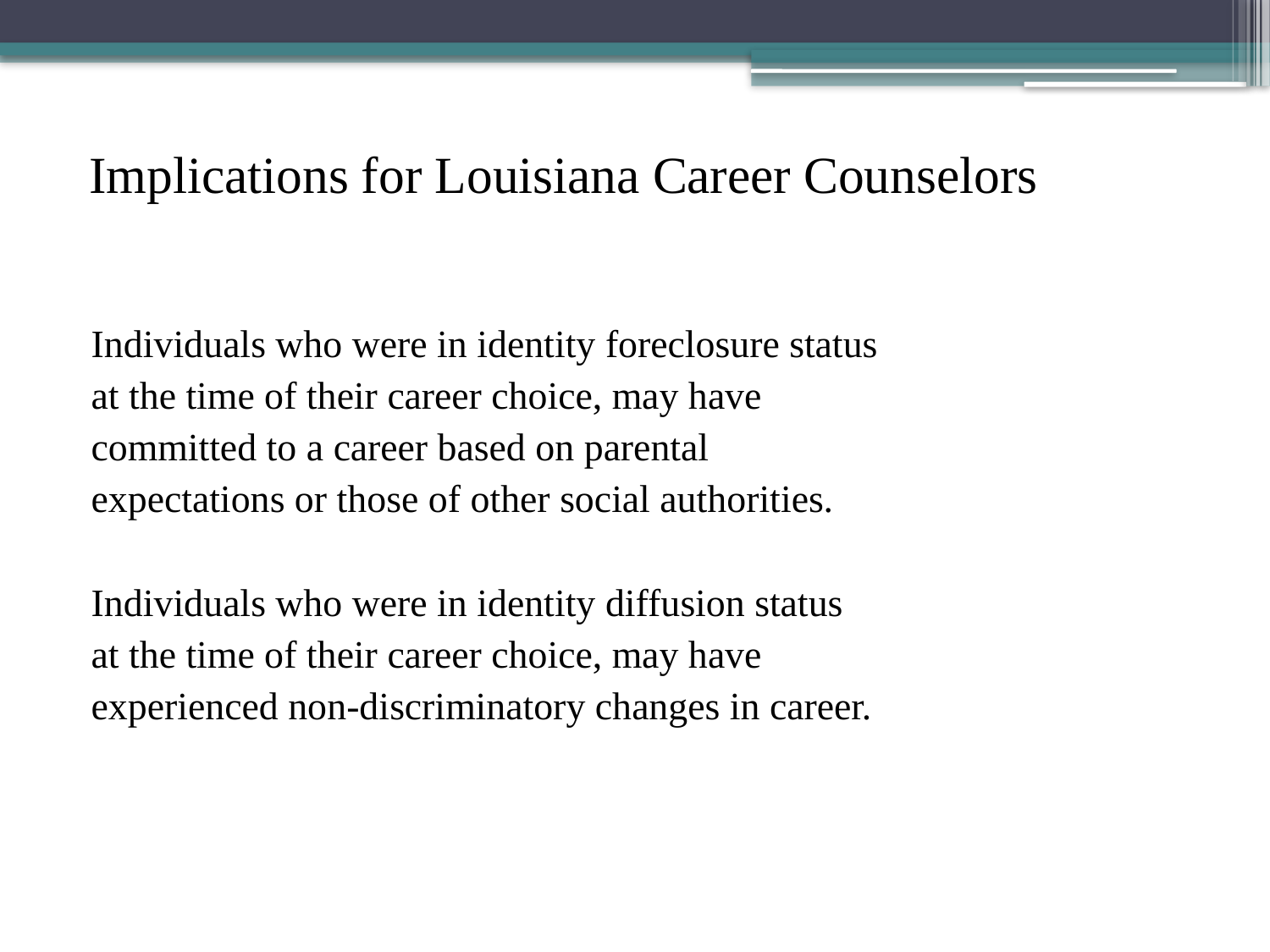

# Implications for Louisiana Career Counselors
Individuals who were in identity foreclosure status
at the time of their career choice, may have
committed to a career based on parental
expectations or those of other social authorities.

Individuals who were in identity diffusion status
at the time of their career choice, may have
experienced non-discriminatory changes in career.